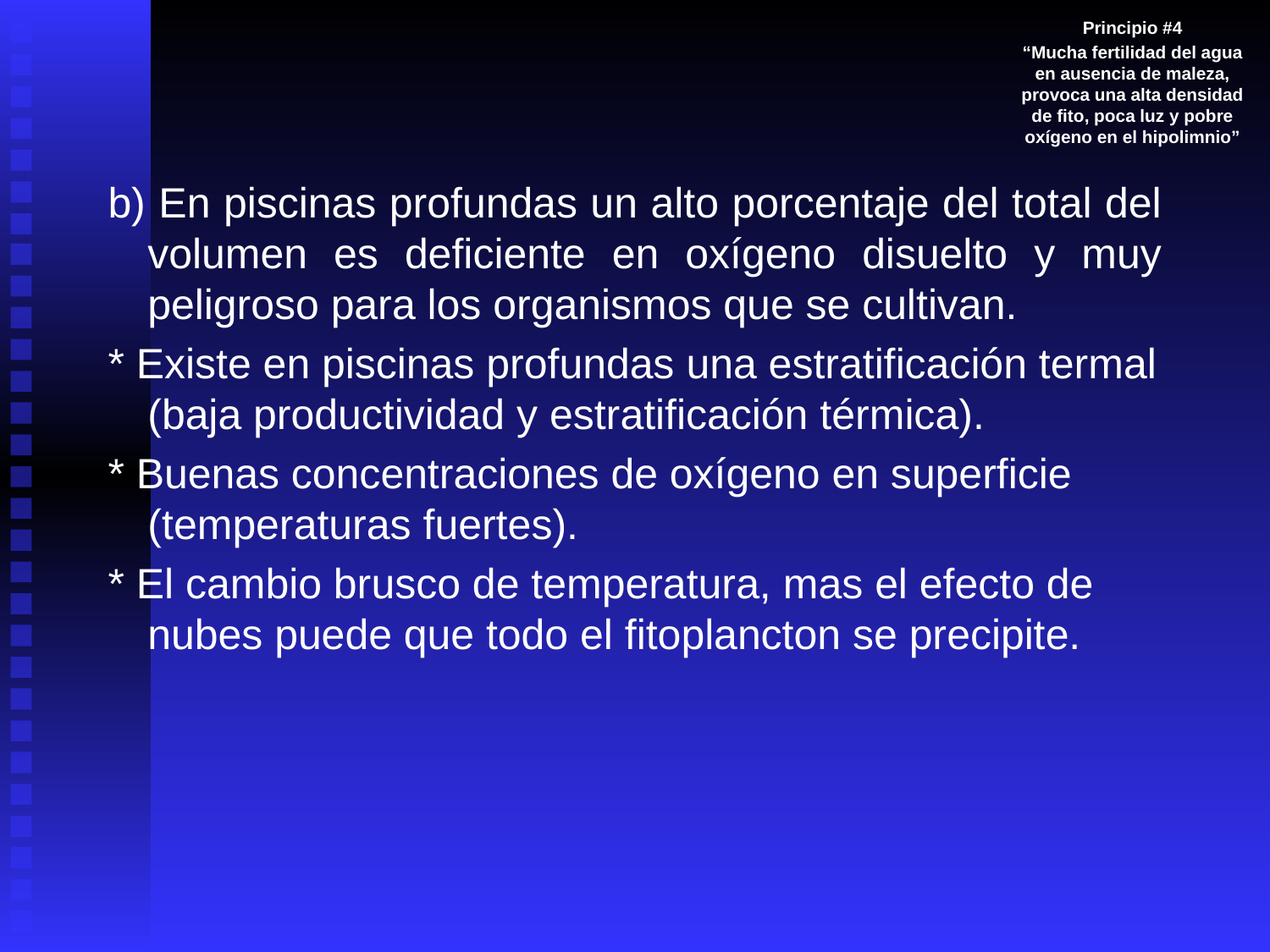

Principio #4
“Mucha fertilidad del agua en ausencia de maleza, provoca una alta densidad de fito, poca luz y pobre oxígeno en el hipolimnio”
b) En piscinas profundas un alto porcentaje del total del volumen es deficiente en oxígeno disuelto y muy peligroso para los organismos que se cultivan.
* Existe en piscinas profundas una estratificación termal (baja productividad y estratificación térmica).
* Buenas concentraciones de oxígeno en superficie (temperaturas fuertes).
* El cambio brusco de temperatura, mas el efecto de nubes puede que todo el fitoplancton se precipite.